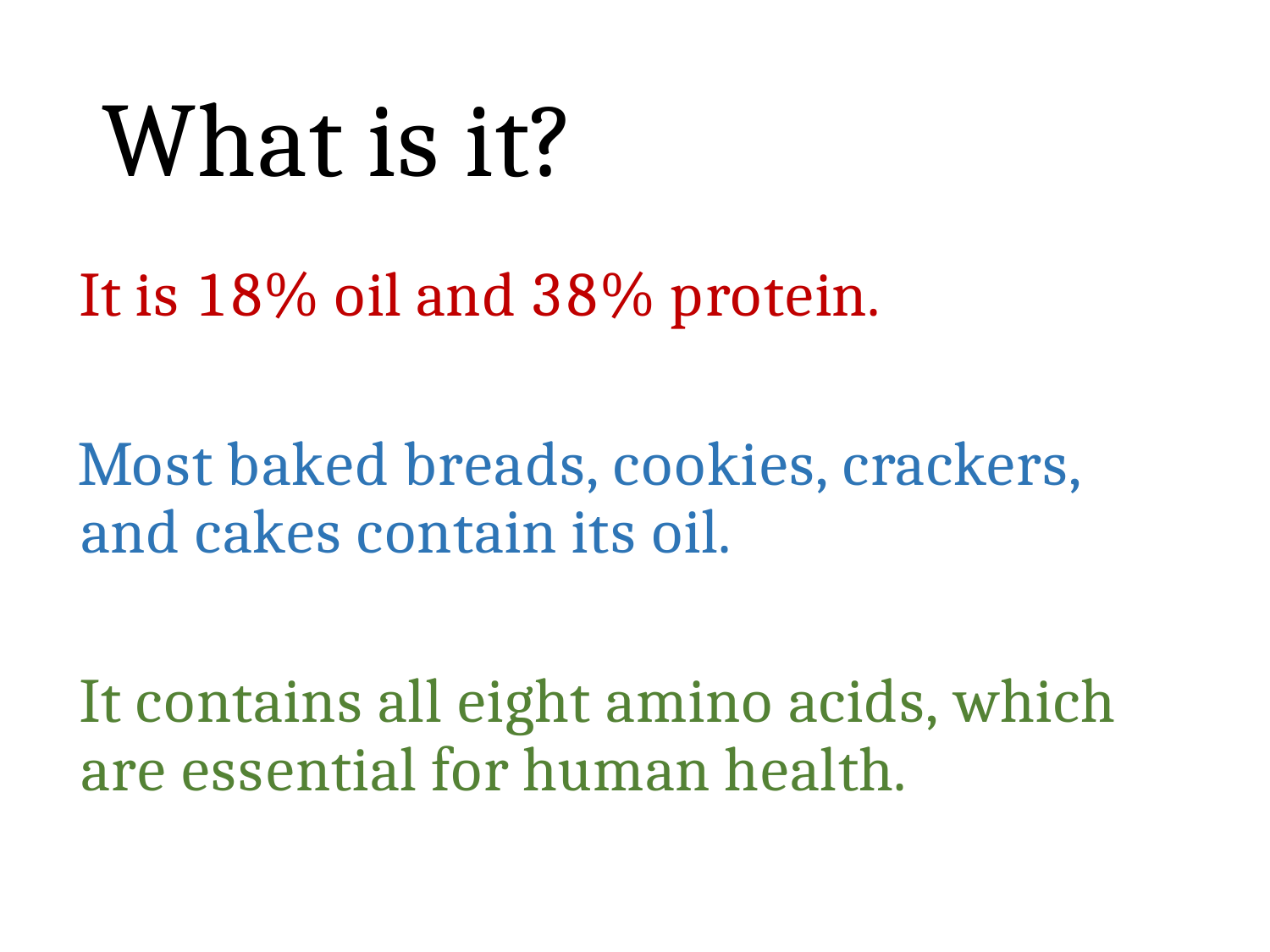

# What is it?
It is 18% oil and 38% protein.

Most baked breads, cookies, crackers, and cakes contain its oil.

It contains all eight amino acids, which are essential for human health.